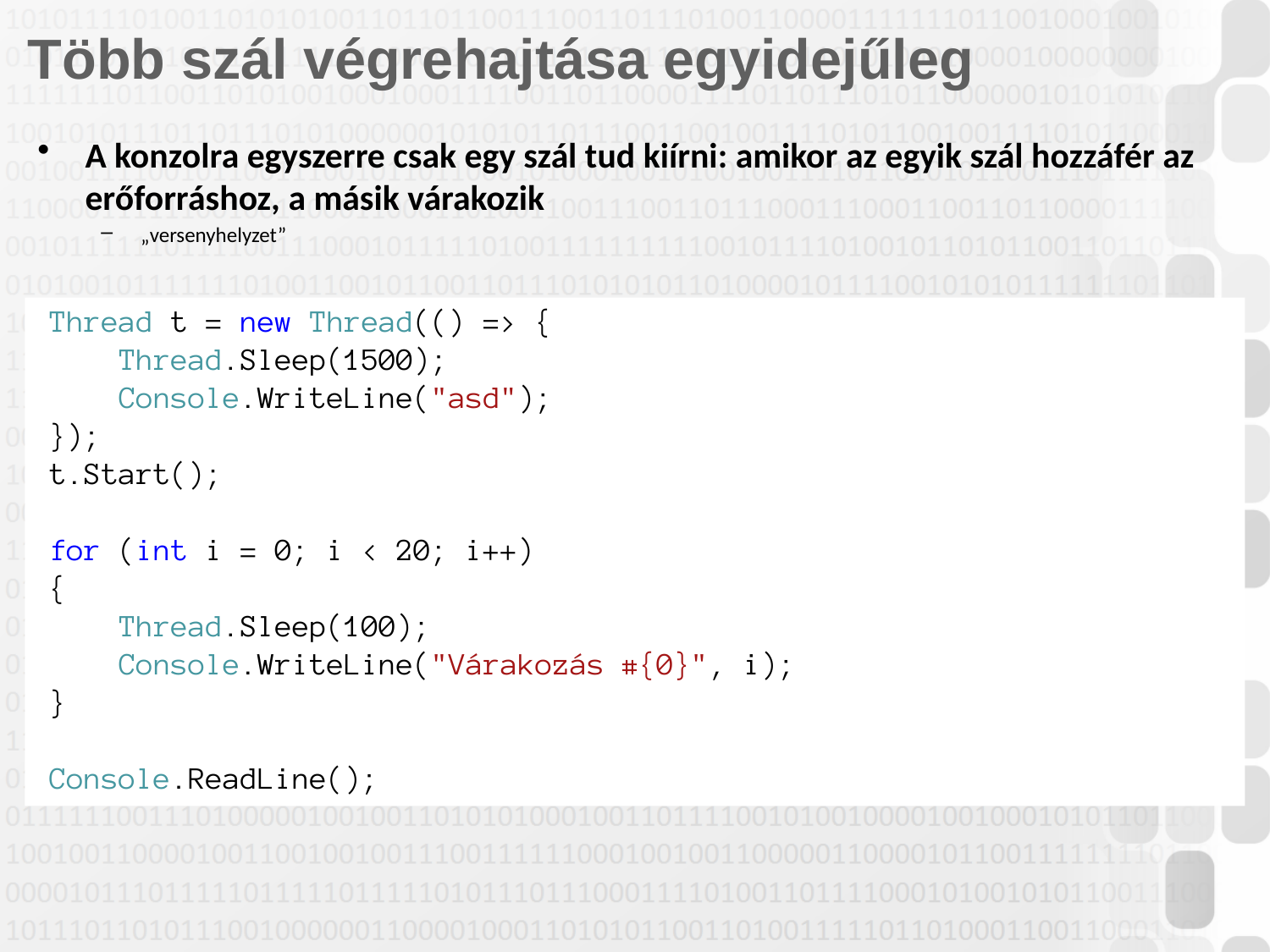

# Több szál végrehajtása egyidejűleg
A konzolra egyszerre csak egy szál tud kiírni: amikor az egyik szál hozzáfér az erőforráshoz, a másik várakozik
„versenyhelyzet”
Thread t = new Thread(() => {
    Thread.Sleep(1500);
    Console.WriteLine("asd");
});
t.Start();

for (int i = 0; i < 20; i++)
{
    Thread.Sleep(100);
    Console.WriteLine("Várakozás #{0}", i);
}

Console.ReadLine();